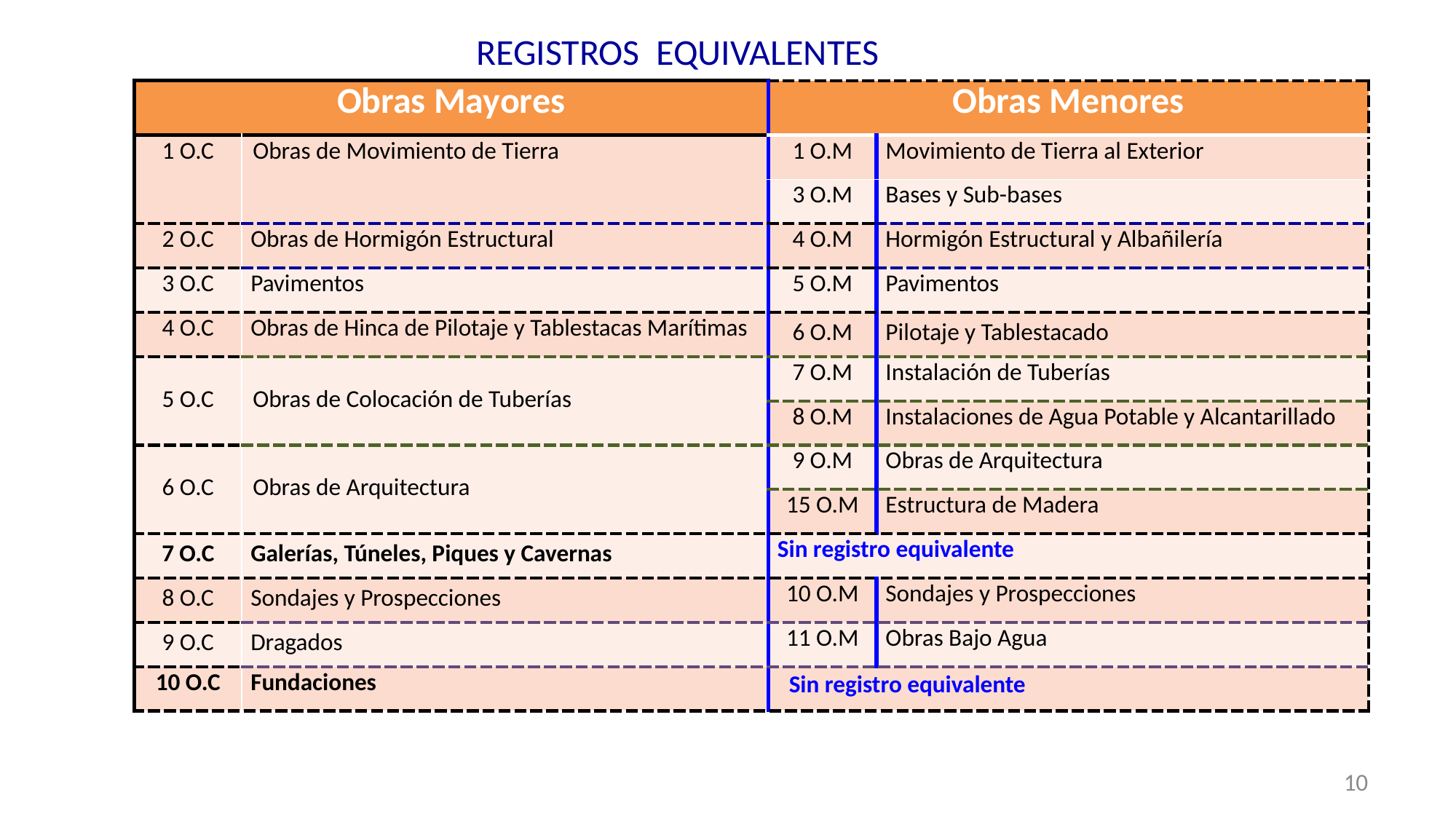

REGISTROS  EQUIVALENTES
| Obras Mayores |  | Obras Menores |  |
| --- | --- | --- | --- |
| 1 O.C | Obras de Movimiento de Tierra | 1 O.M | Movimiento de Tierra al Exterior |
|  |  | 3 O.M | Bases y Sub-bases |
| 2 O.C | Obras de Hormigón Estructural | 4 O.M | Hormigón Estructural y Albañilería |
| 3 O.C | Pavimentos | 5 O.M | Pavimentos |
| 4 O.C | Obras de Hinca de Pilotaje y Tablestacas Marítimas | 6 O.M | Pilotaje y Tablestacado |
| 5 O.C | Obras de Colocación de Tuberías | 7 O.M | Instalación de Tuberías |
|  |  | 8 O.M | Instalaciones de Agua Potable y Alcantarillado |
| 6 O.C | Obras de Arquitectura | 9 O.M | Obras de Arquitectura |
|  |  | 15 O.M | Estructura de Madera |
| 7 O.C | Galerías, Túneles, Piques y Cavernas | Sin registro equivalente |  |
| 8 O.C | Sondajes y Prospecciones | 10 O.M | Sondajes y Prospecciones |
| 9 O.C | Dragados | 11 O.M | Obras Bajo Agua |
| 10 O.C | Fundaciones | Sin registro equivalente |  |
10